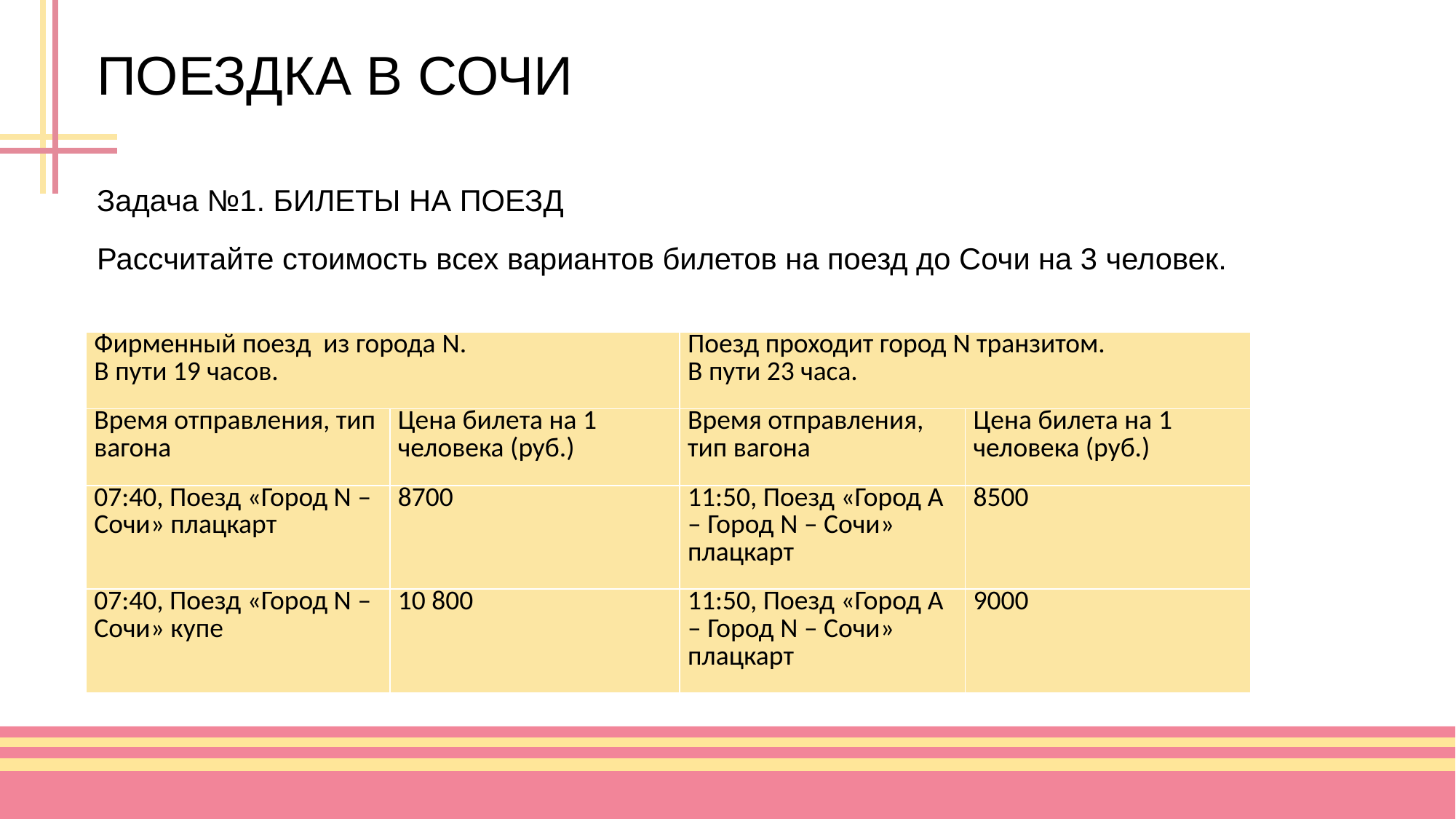

# ПОЕЗДКА В СОЧИ
Задача №1. БИЛЕТЫ НА ПОЕЗД
Рассчитайте стоимость всех вариантов билетов на поезд до Сочи на 3 человек.
| Фирменный поезд из города N. В пути 19 часов. |  | Поезд проходит город N транзитом. В пути 23 часа. |  |
| --- | --- | --- | --- |
| Время отправления, тип вагона | Цена билета на 1 человека (руб.) | Время отправления, тип вагона | Цена билета на 1 человека (руб.) |
| 07:40, Поезд «Город N – Сочи» плацкарт | 8700 | 11:50, Поезд «Город A – Город N – Сочи» плацкарт | 8500 |
| 07:40, Поезд «Город N – Сочи» купе | 10 800 | 11:50, Поезд «Город A – Город N – Сочи» плацкарт | 9000 |
35